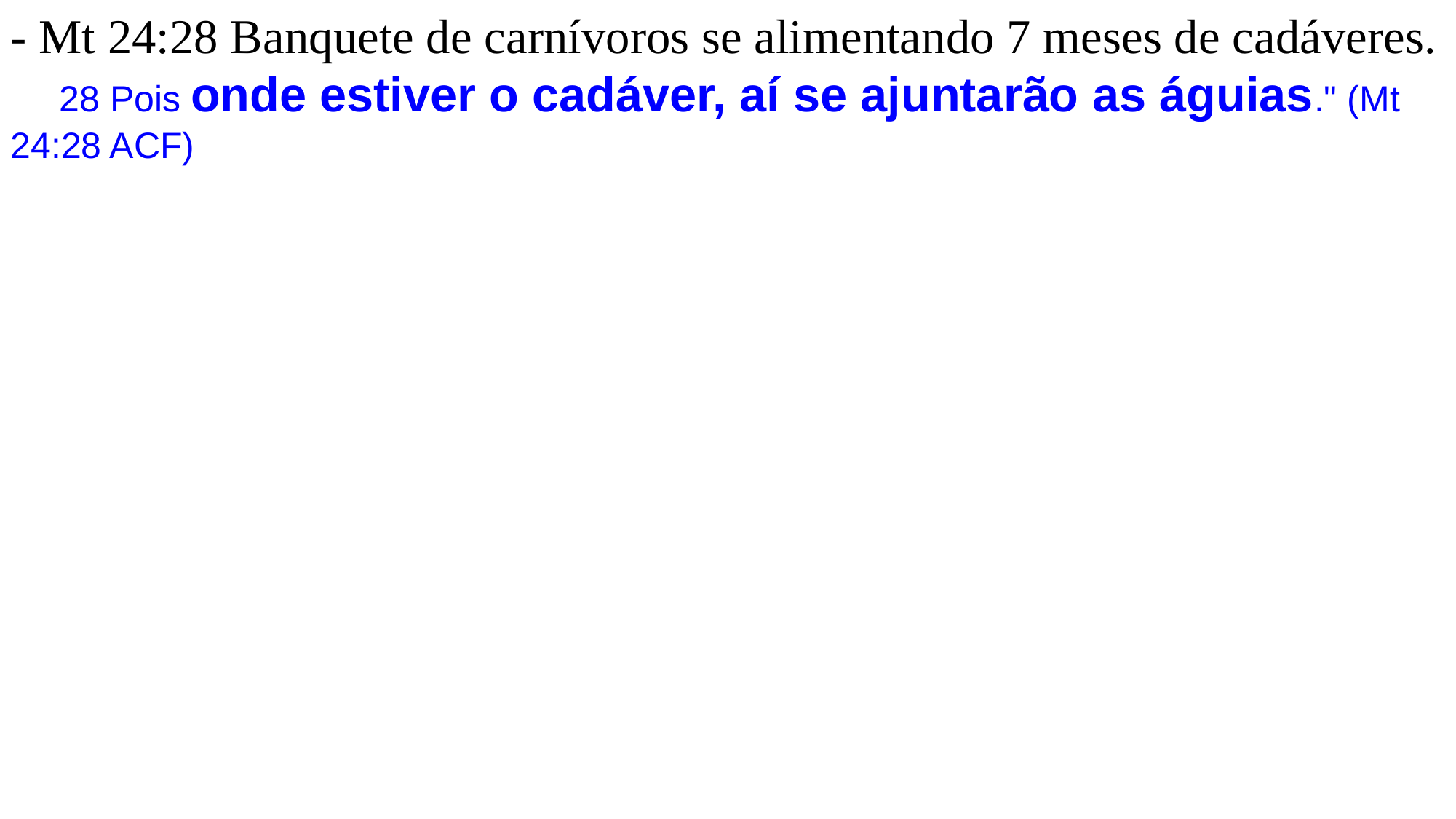

- Mt 24:28 Banquete de carnívoros se alimentando 7 meses de cadáveres.
    28 Pois onde estiver o cadáver, aí se ajuntarão as águias." (Mt 24:28 ACF)